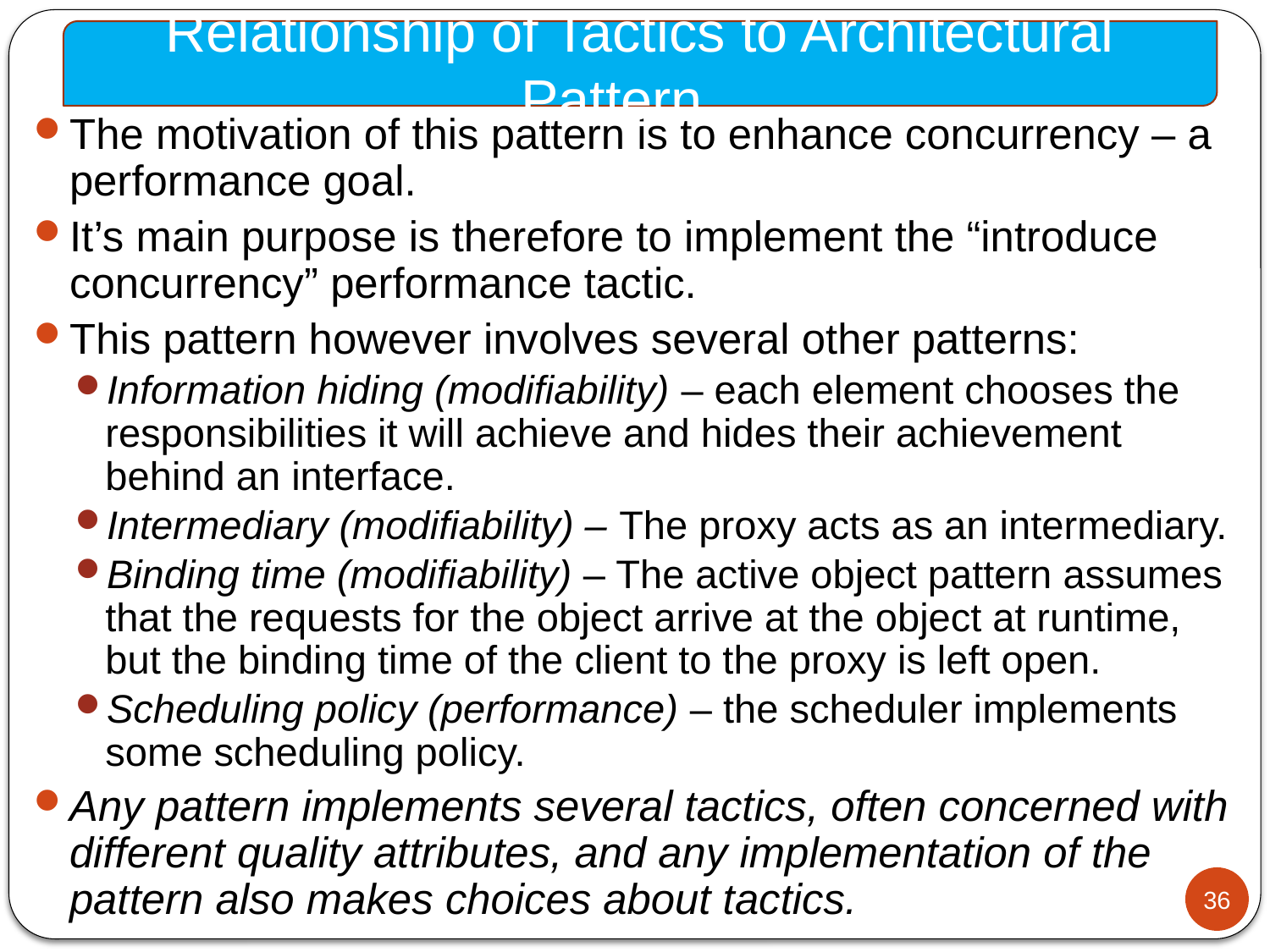

Relationship of Tactics to Architectural Pattern…
The motivation of this pattern is to enhance concurrency – a performance goal.
It’s main purpose is therefore to implement the “introduce concurrency” performance tactic.
This pattern however involves several other patterns:
Information hiding (modifiability) – each element chooses the responsibilities it will achieve and hides their achievement behind an interface.
Intermediary (modifiability) – The proxy acts as an intermediary.
Binding time (modifiability) – The active object pattern assumes that the requests for the object arrive at the object at runtime, but the binding time of the client to the proxy is left open.
Scheduling policy (performance) – the scheduler implements some scheduling policy.
Any pattern implements several tactics, often concerned with different quality attributes, and any implementation of the pattern also makes choices about tactics.
36